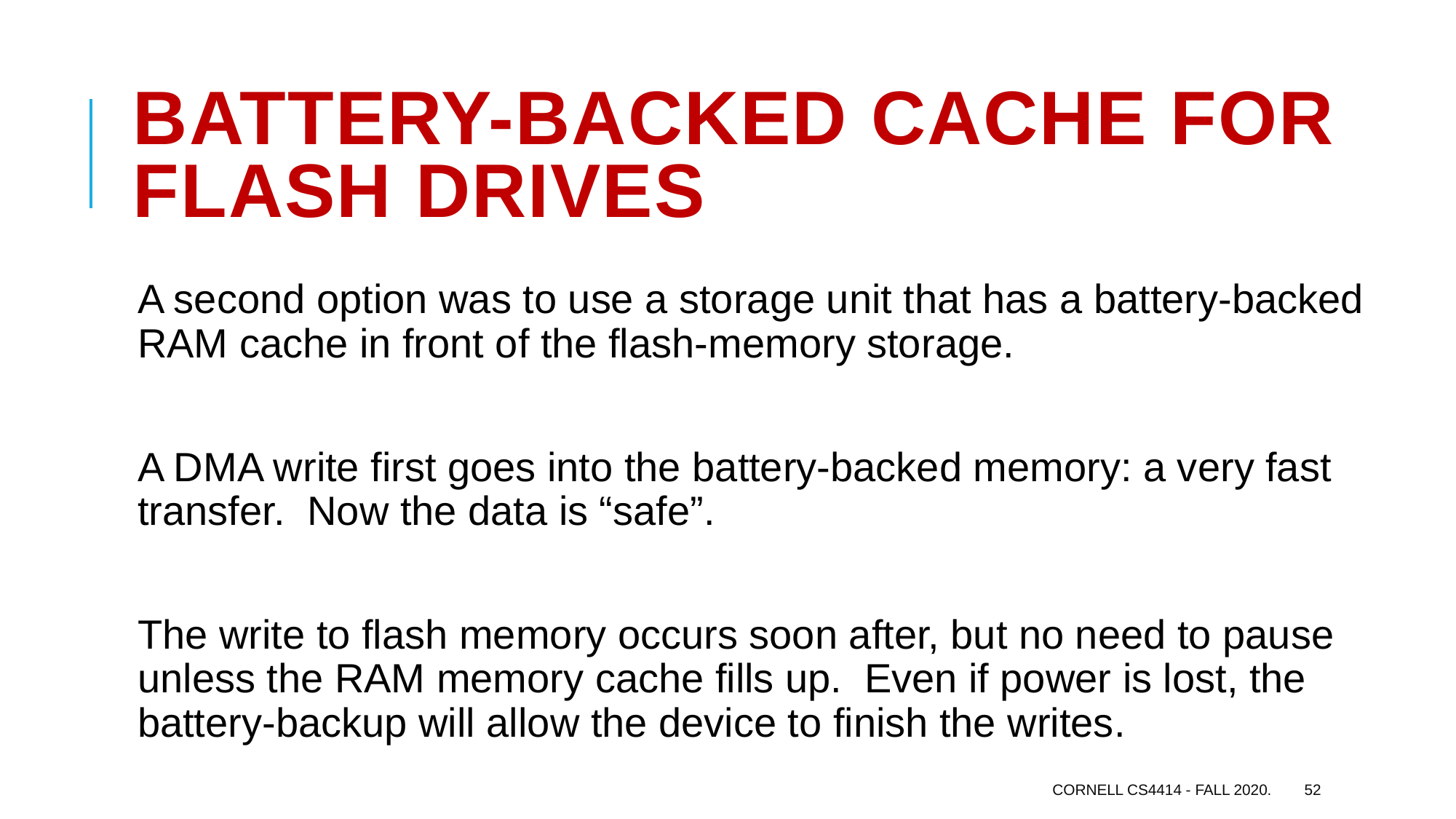

# Battery-backed Cache for Flash Drives
A second option was to use a storage unit that has a battery-backed RAM cache in front of the flash-memory storage.

A DMA write first goes into the battery-backed memory: a very fast transfer.  Now the data is “safe”.

The write to flash memory occurs soon after, but no need to pause unless the RAM memory cache fills up.  Even if power is lost, the battery-backup will allow the device to finish the writes.
Cornell CS4414 - Fall 2020.
52